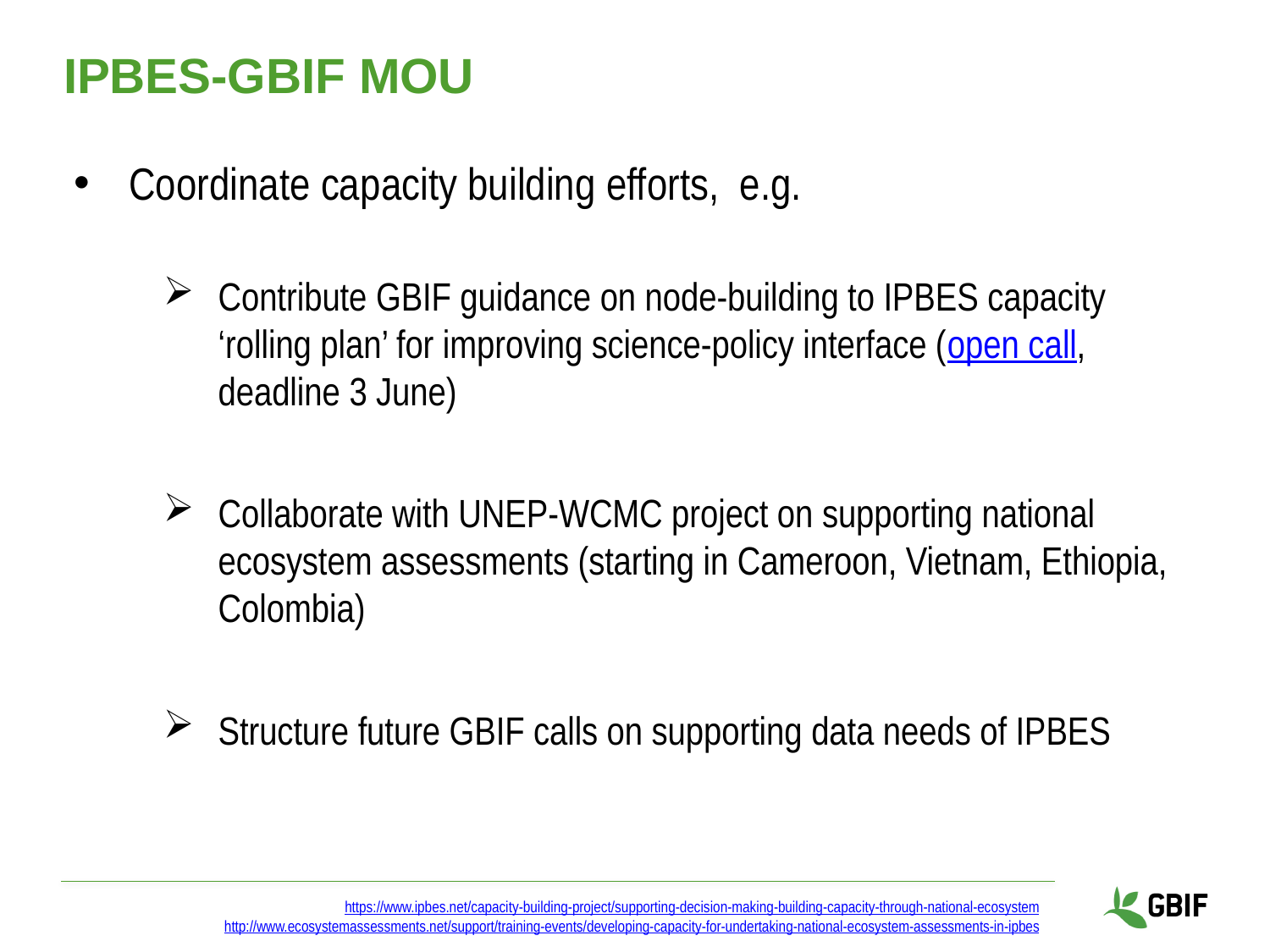

# Ipbes-GBIF mou
Coordinate capacity building efforts,  e.g.

Contribute GBIF guidance on node-building to IPBES capacity ‘rolling plan’ for improving science-policy interface (open call, deadline 3 June)

Collaborate with UNEP-WCMC project on supporting national ecosystem assessments (starting in Cameroon, Vietnam, Ethiopia, Colombia)

Structure future GBIF calls on supporting data needs of IPBES

https://www.ipbes.net/capacity-building-project/supporting-decision-making-building-capacity-through-national-ecosystem http://www.ecosystemassessments.net/support/training-events/developing-capacity-for-undertaking-national-ecosystem-assessments-in-ipbes